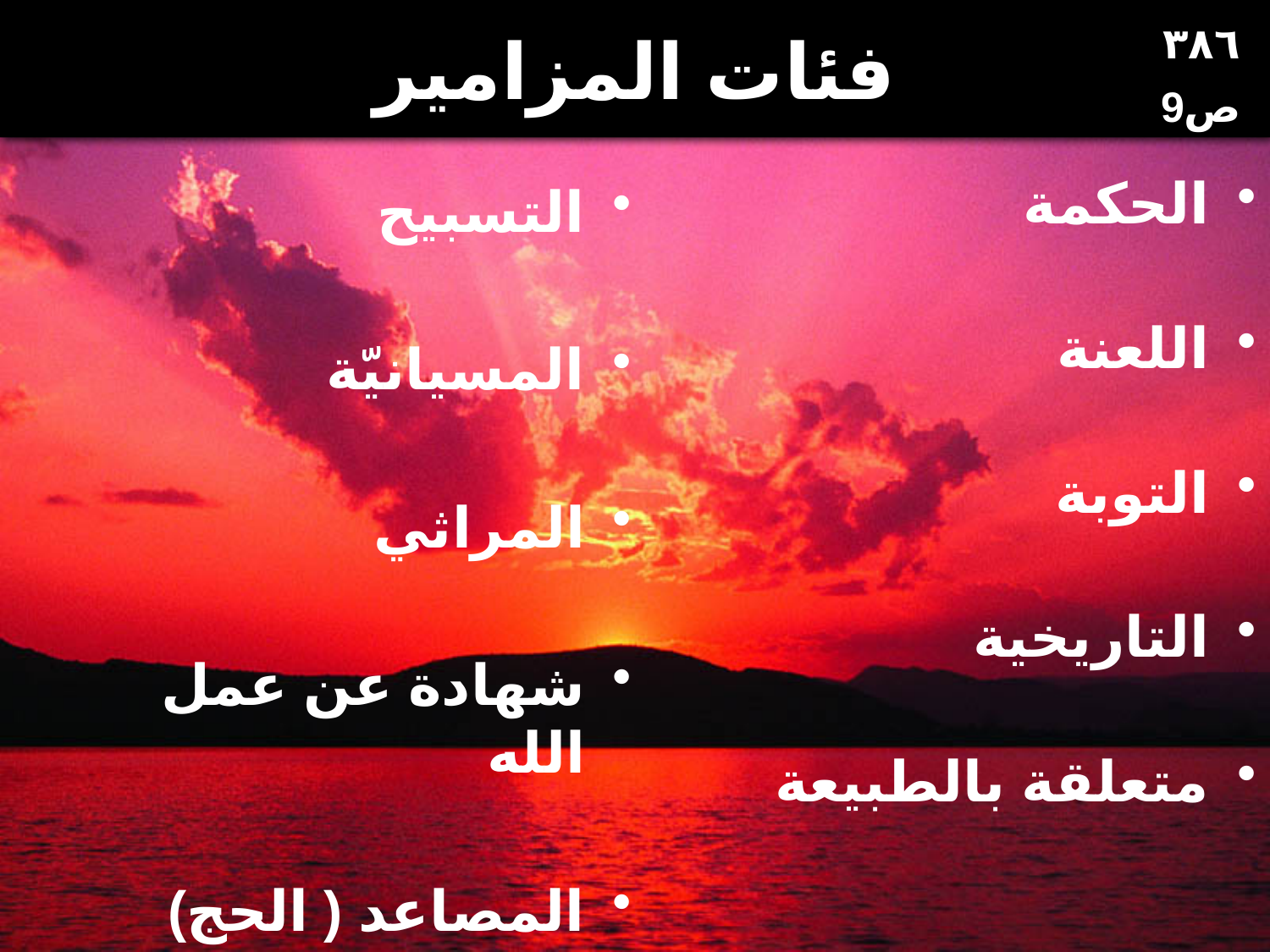

# فئات المزامير
۳۸٦
ص9
التسبيح

المسيانيّة

المراثي

شهادة عن عمل الله

المصاعد ( الحج)

الحكمة

اللعنة

التوبة

التاريخية

متعلقة بالطبيعة